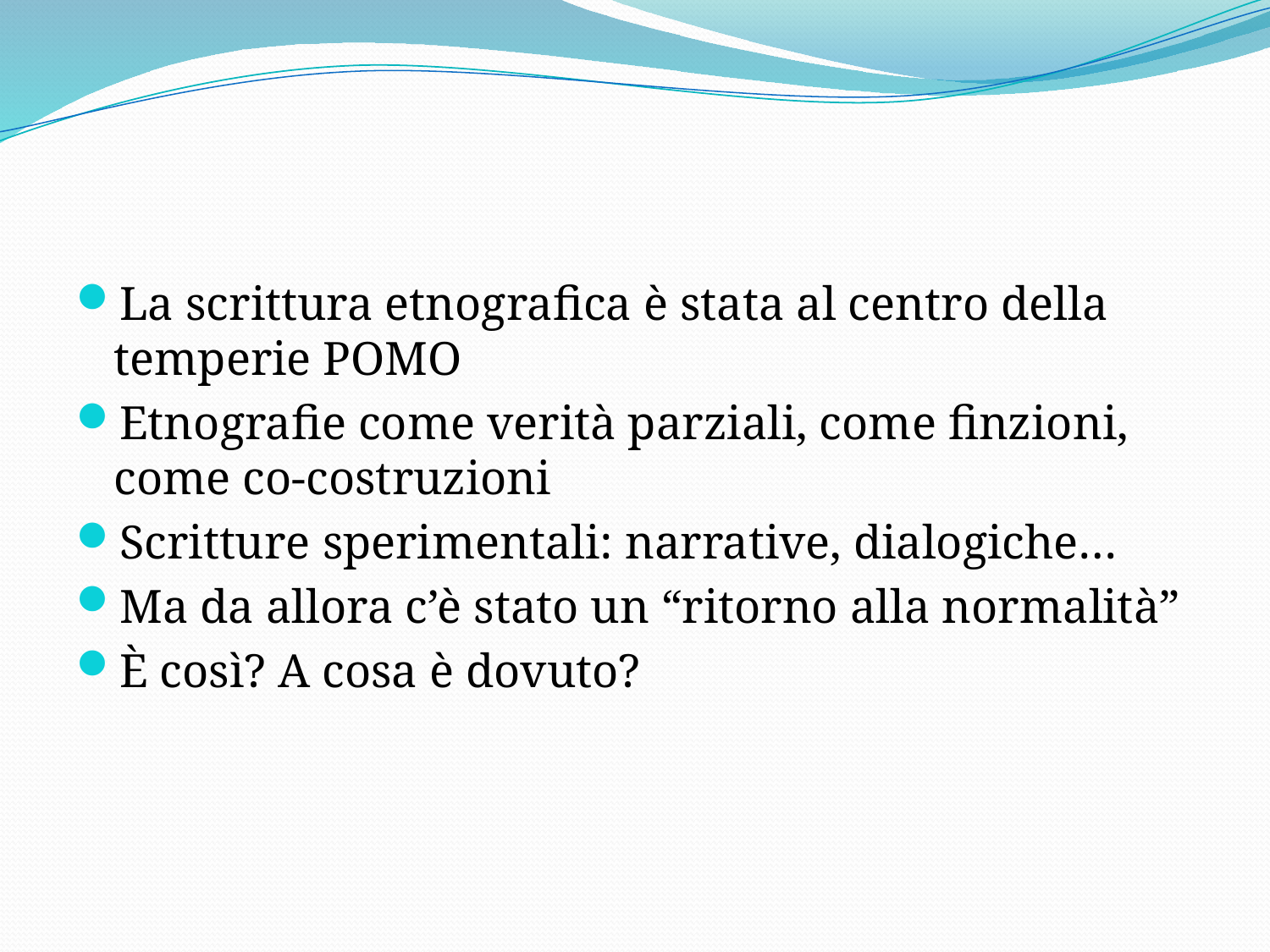

La scrittura etnografica è stata al centro della temperie POMO
Etnografie come verità parziali, come finzioni, come co-costruzioni
Scritture sperimentali: narrative, dialogiche…
Ma da allora c’è stato un “ritorno alla normalità”
È così? A cosa è dovuto?